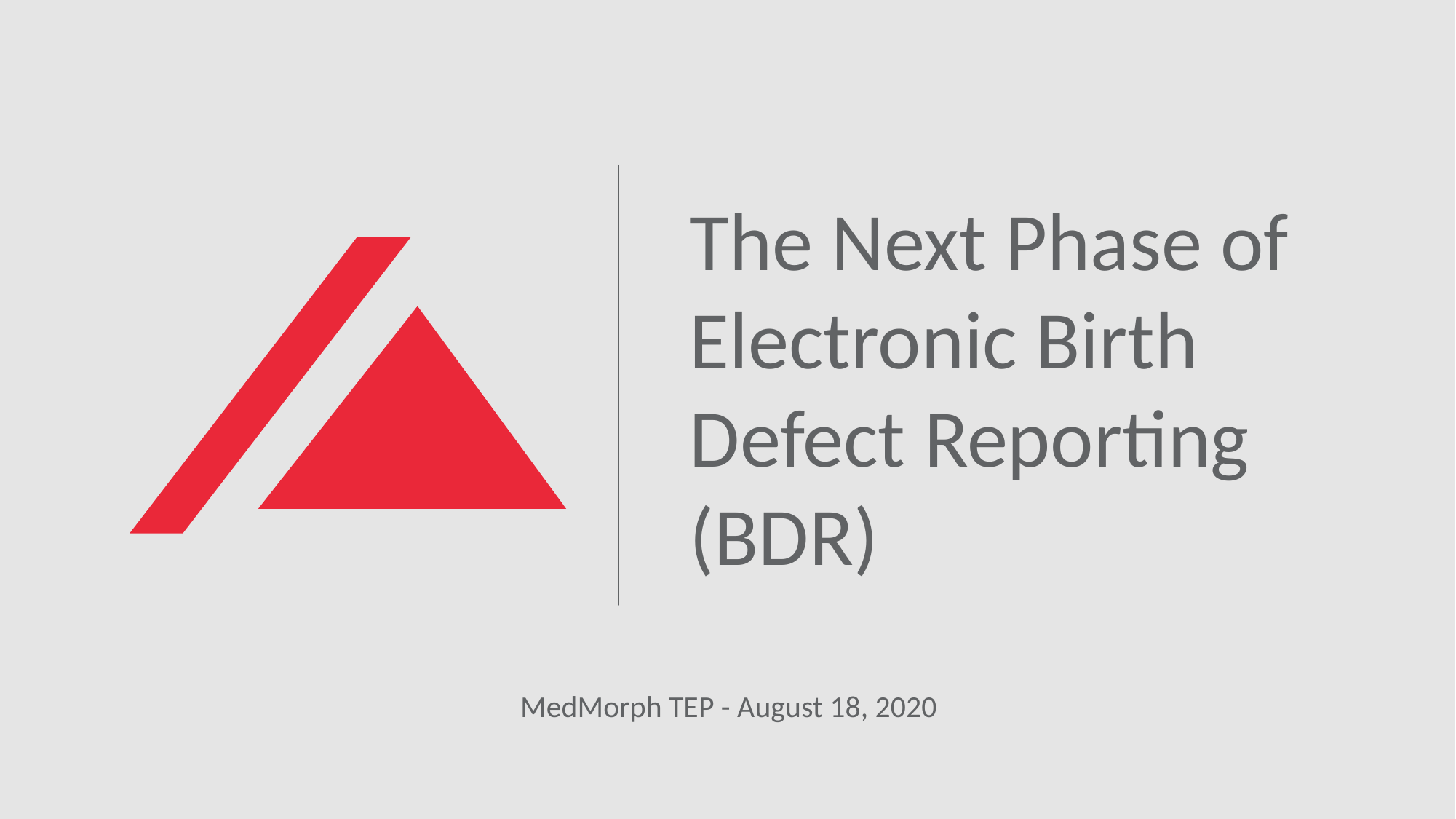

# The Next Phase of Electronic Birth Defect Reporting (BDR)

MedMorph TEP - August 18, 2020